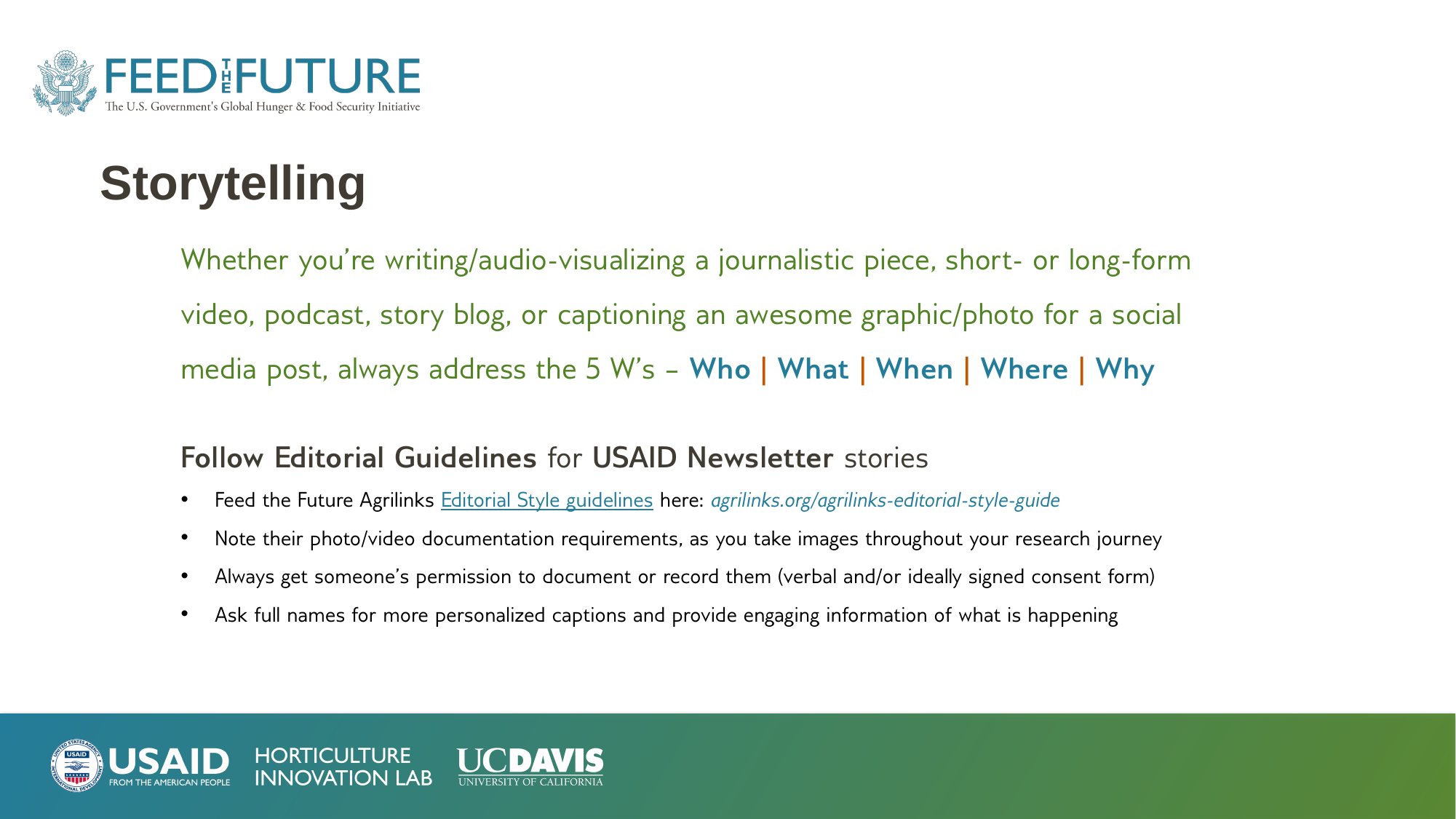

Storytelling
Whether you’re writing/audio-visualizing a journalistic piece, short- or long-form video, podcast, story blog, or captioning an awesome graphic/photo for a social media post, always address the 5 W’s – Who | What | When | Where | Why
Follow Editorial Guidelines for USAID Newsletter stories
Feed the Future Agrilinks Editorial Style guidelines here: agrilinks.org/agrilinks-editorial-style-guide
Note their photo/video documentation requirements, as you take images throughout your research journey
Always get someone’s permission to document or record them (verbal and/or ideally signed consent form)
Ask full names for more personalized captions and provide engaging information of what is happening